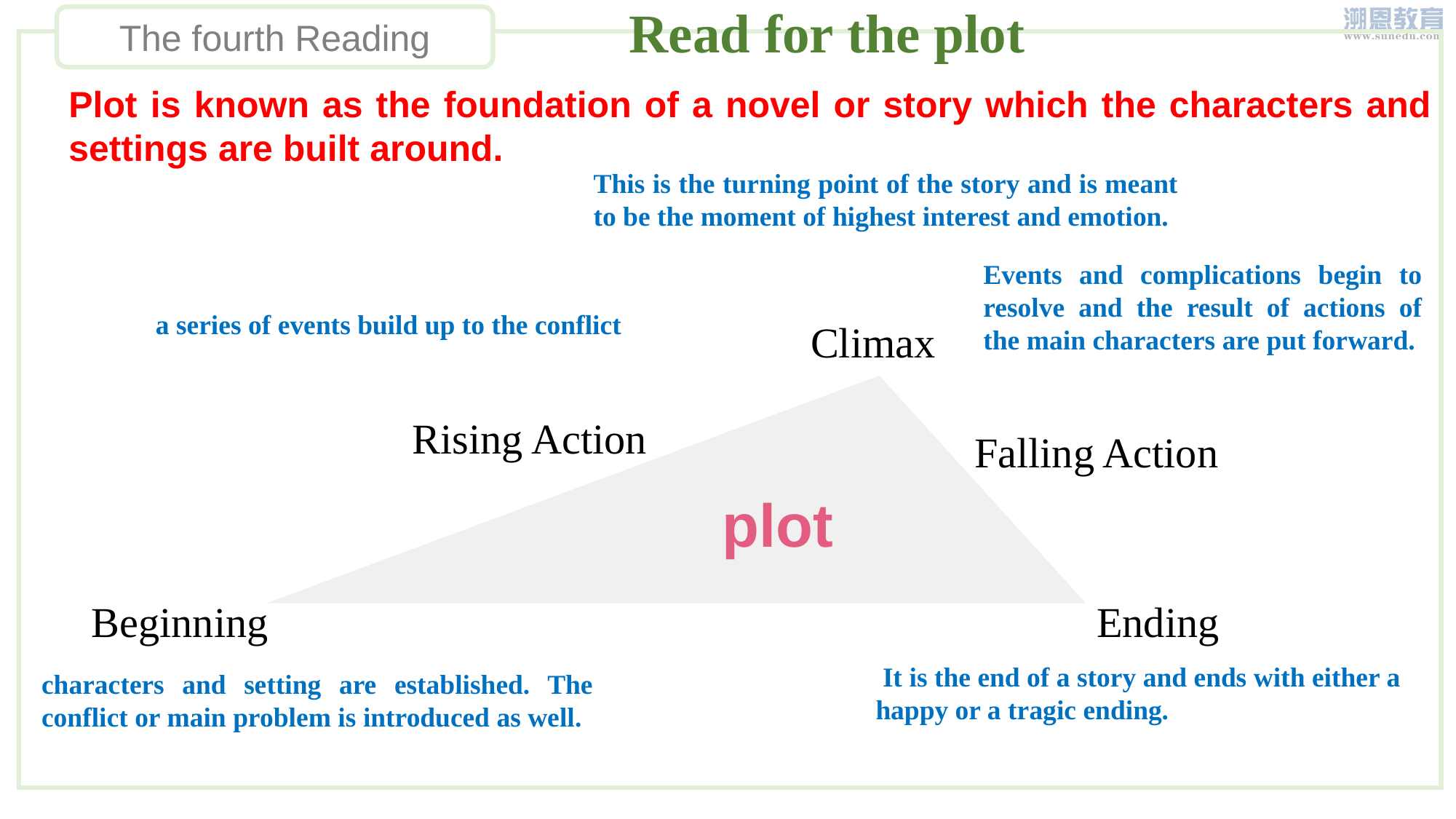

Read for the plot
The fourth Reading

Plot is known as the foundation of a novel or story which the characters and settings are built around.

This is the turning point of the story and is meant to be the moment of highest interest and emotion.

Events and complications begin to resolve and the result of actions of the main characters are put forward.
a series of events build up to the conflict

Climax
plot
Rising Action
Falling Action

Beginning

Ending
 It is the end of a story and ends with either a happy or a tragic ending.
characters and setting are established. The conflict or main problem is introduced as well.